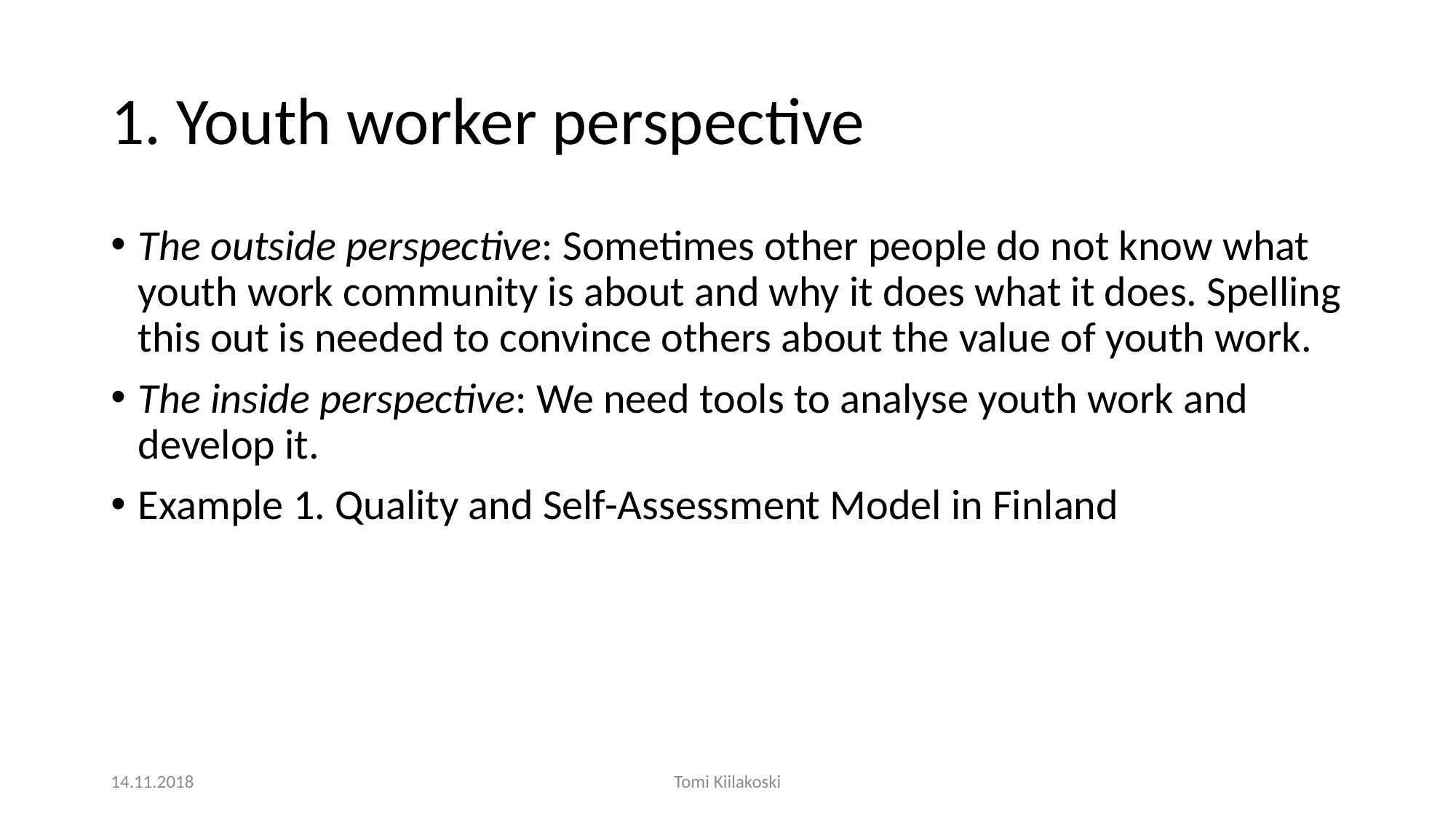

# 1. Youth worker perspective
The outside perspective: Sometimes other people do not know what youth work community is about and why it does what it does. Spelling this out is needed to convince others about the value of youth work.
The inside perspective: We need tools to analyse youth work and develop it.
Example 1. Quality and Self-Assessment Model in Finland

14.11.2018
Tomi Kiilakoski